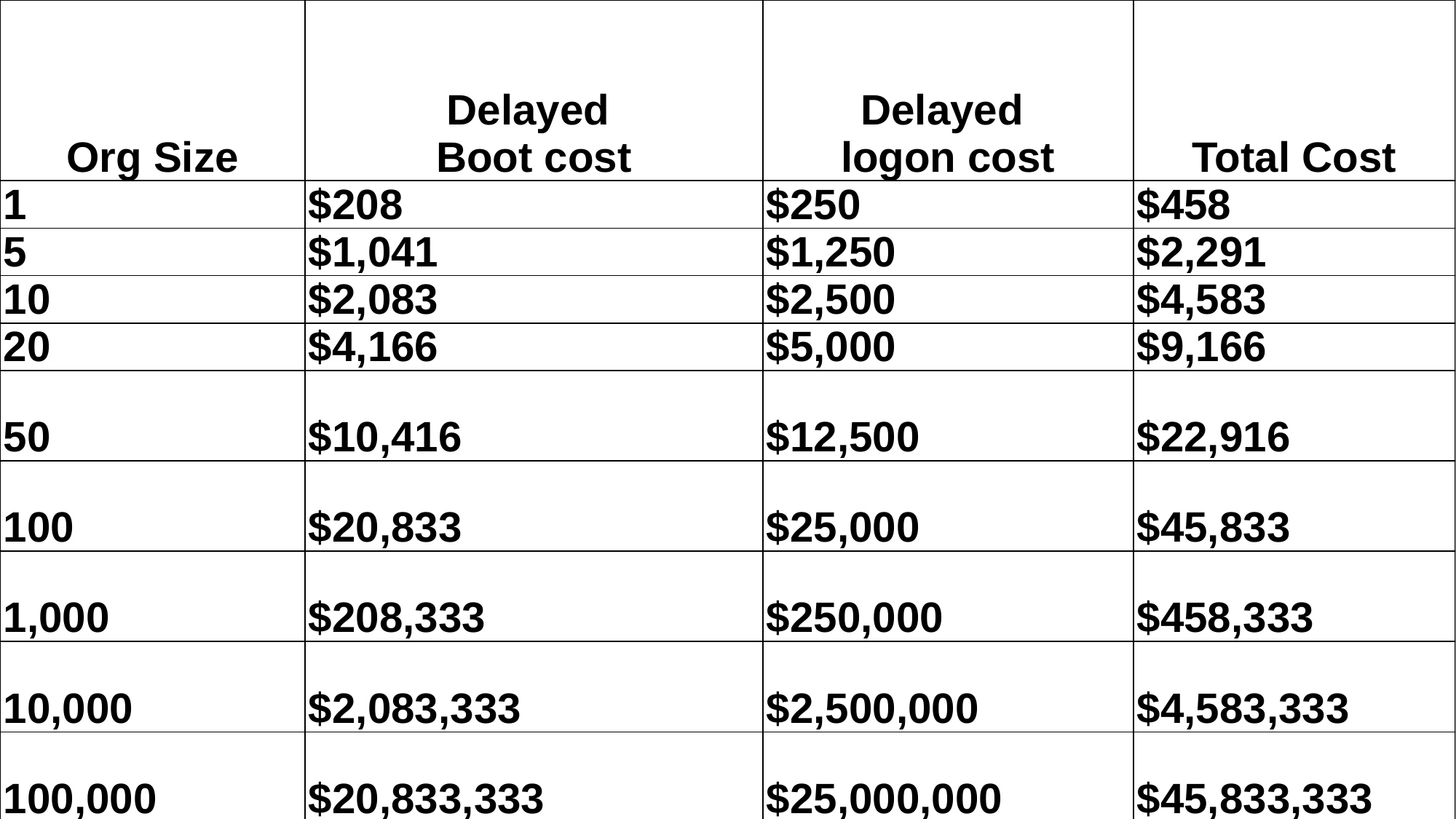

| Org Size | Delayed  Boot cost | Delayed  logon cost | Total Cost |
| --- | --- | --- | --- |
| 1 | $208 | $250 | $458 |
| 5 | $1,041 | $1,250 | $2,291 |
| 10 | $2,083 | $2,500 | $4,583 |
| 20 | $4,166 | $5,000 | $9,166 |
| 50 | $10,416 | $12,500 | $22,916 |
| 100 | $20,833 | $25,000 | $45,833 |
| 1,000 | $208,333 | $250,000 | $458,333 |
| 10,000 | $2,083,333 | $2,500,000 | $4,583,333 |
| 100,000 | $20,833,333 | $25,000,000 | $45,833,333 |
#